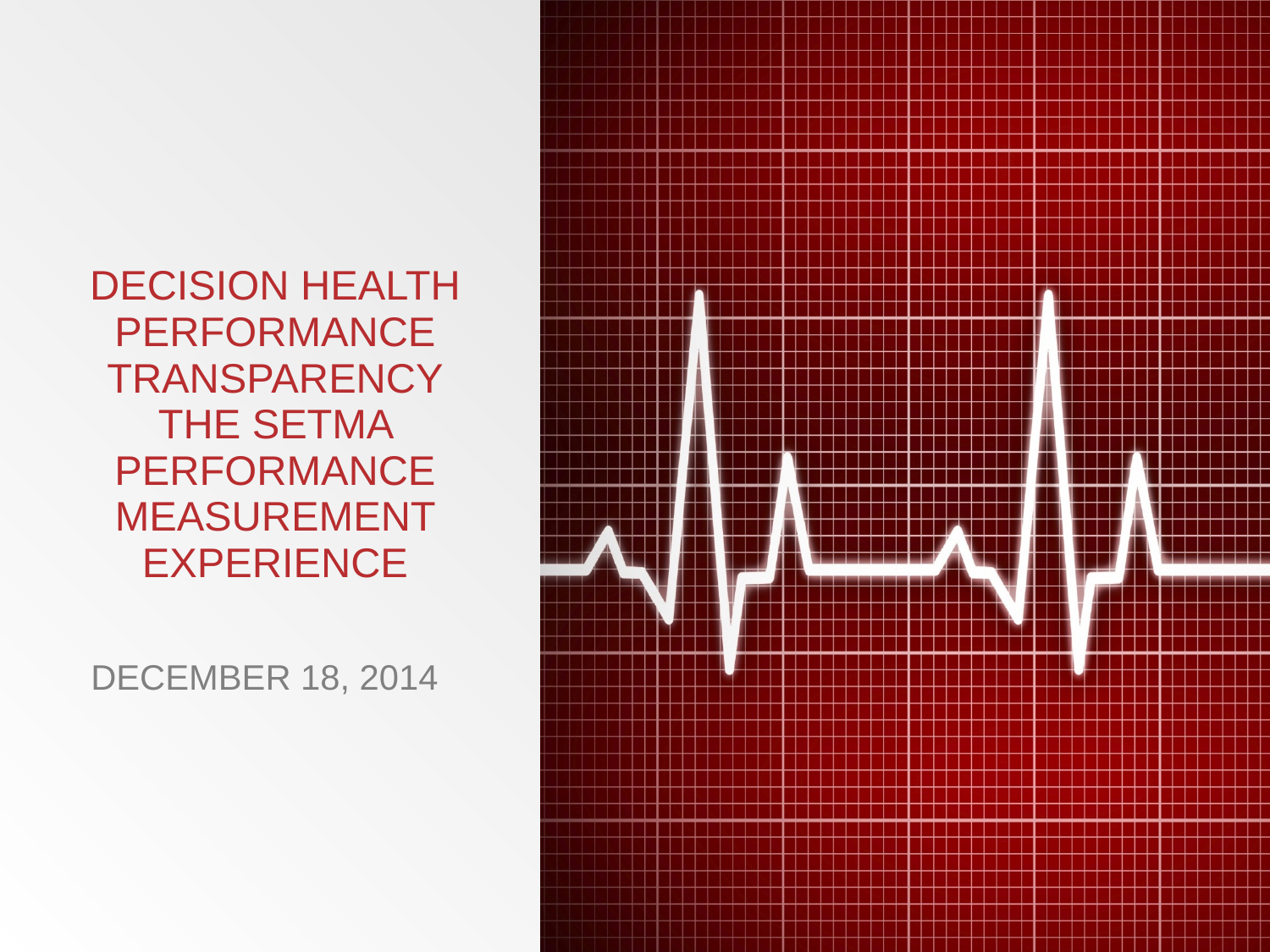

# Decision Health Performance Transparency The SETMA Performance Measurement Experience
December 18, 2014